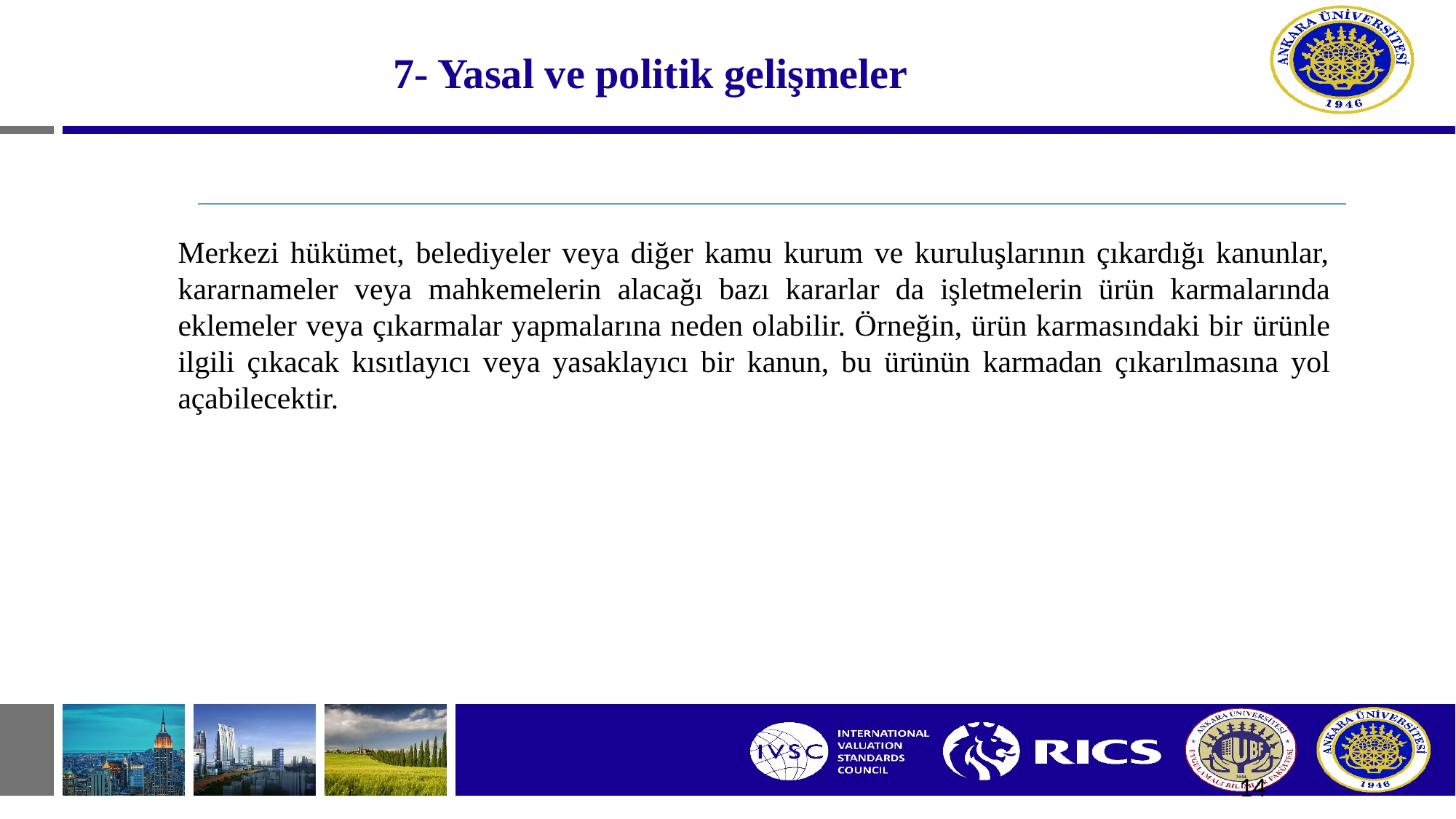

# 7- Yasal ve politik gelişmeler
Merkezi hükümet, belediyeler veya diğer kamu kurum ve kuruluşlarının çıkardığı kanunlar, kararnameler veya mahkemelerin alacağı bazı kararlar da işletmelerin ürün karmalarında eklemeler veya çıkarmalar yapmalarına neden olabilir. Örneğin, ürün karmasındaki bir ürünle ilgili çıkacak kısıtlayıcı veya yasaklayıcı bir kanun, bu ürünün karmadan çıkarılmasına yol açabilecektir.
14